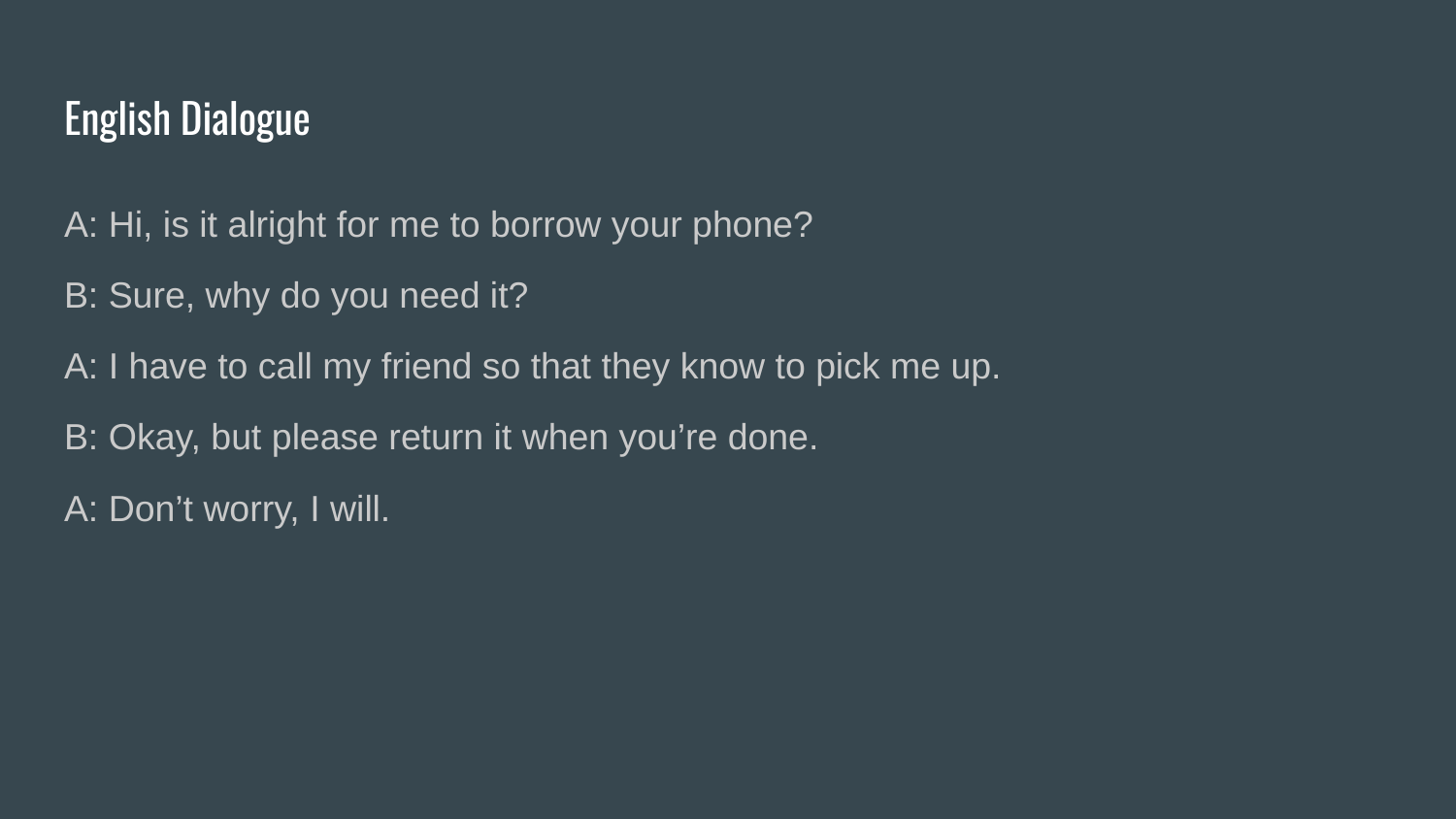

# English Dialogue
A: Hi, is it alright for me to borrow your phone?
B: Sure, why do you need it?
A: I have to call my friend so that they know to pick me up.
B: Okay, but please return it when you’re done.
A: Don’t worry, I will.